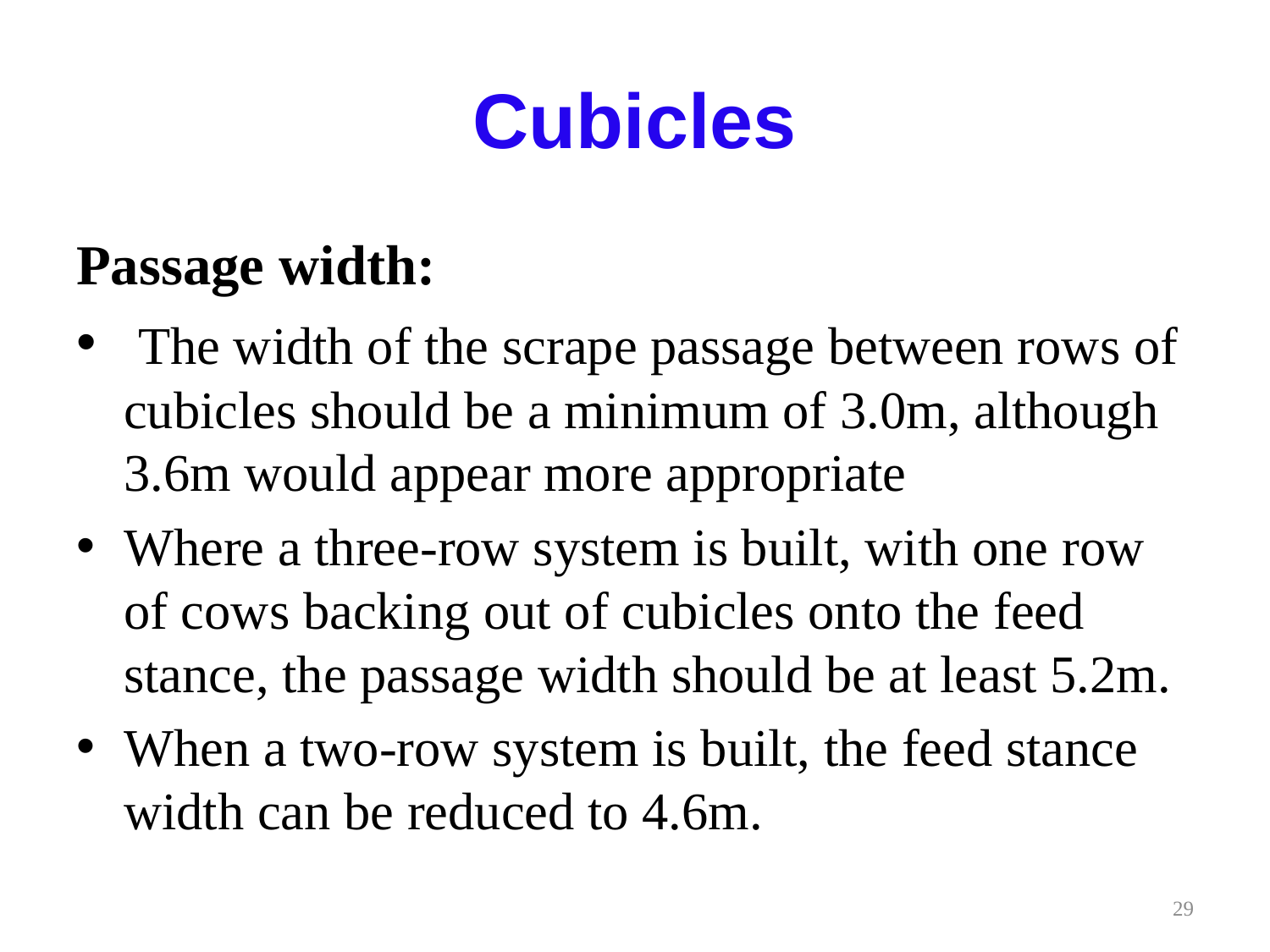

# Cubicles
Passage width:
 The width of the scrape passage between rows of cubicles should be a minimum of 3.0m, although 3.6m would appear more appropriate
Where a three-row system is built, with one row of cows backing out of cubicles onto the feed stance, the passage width should be at least 5.2m.
When a two-row system is built, the feed stance width can be reduced to 4.6m.

29